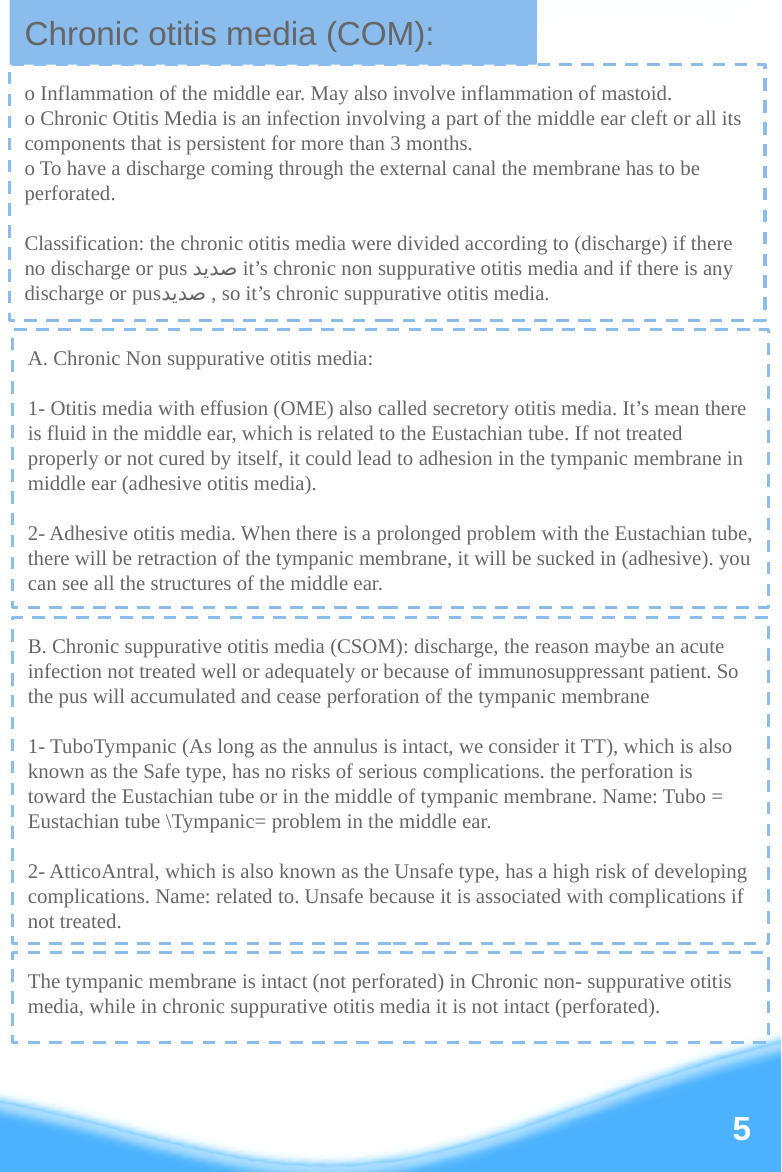

Chronic otitis media (COM):
o Inflammation of the middle ear. May also involve inflammation of mastoid.
o Chronic Otitis Media is an infection involving a part of the middle ear cleft or all its components that is persistent for more than 3 months.
o To have a discharge coming through the external canal the membrane has to be perforated.

Classification: the chronic otitis media were divided according to (discharge) if there no discharge or pus صديد it’s chronic non suppurative otitis media and if there is any discharge or pusصديد , so it’s chronic suppurative otitis media.
A. Chronic Non suppurative otitis media:

1- Otitis media with effusion (OME) also called secretory otitis media. It’s mean there is fluid in the middle ear, which is related to the Eustachian tube. If not treated properly or not cured by itself, it could lead to adhesion in the tympanic membrane in middle ear (adhesive otitis media).

2- Adhesive otitis media. When there is a prolonged problem with the Eustachian tube, there will be retraction of the tympanic membrane, it will be sucked in (adhesive). you can see all the structures of the middle ear.
B. Chronic suppurative otitis media (CSOM): discharge, the reason maybe an acute infection not treated well or adequately or because of immunosuppressant patient. So the pus will accumulated and cease perforation of the tympanic membrane

1- TuboTympanic (As long as the annulus is intact, we consider it TT), which is also known as the Safe type, has no risks of serious complications. the perforation is toward the Eustachian tube or in the middle of tympanic membrane. Name: Tubo = Eustachian tube \Tympanic= problem in the middle ear.

2- AtticoAntral, which is also known as the Unsafe type, has a high risk of developing complications. Name: related to. Unsafe because it is associated with complications if not treated.
The tympanic membrane is intact (not perforated) in Chronic non- suppurative otitis media, while in chronic suppurative otitis media it is not intact (perforated).
5